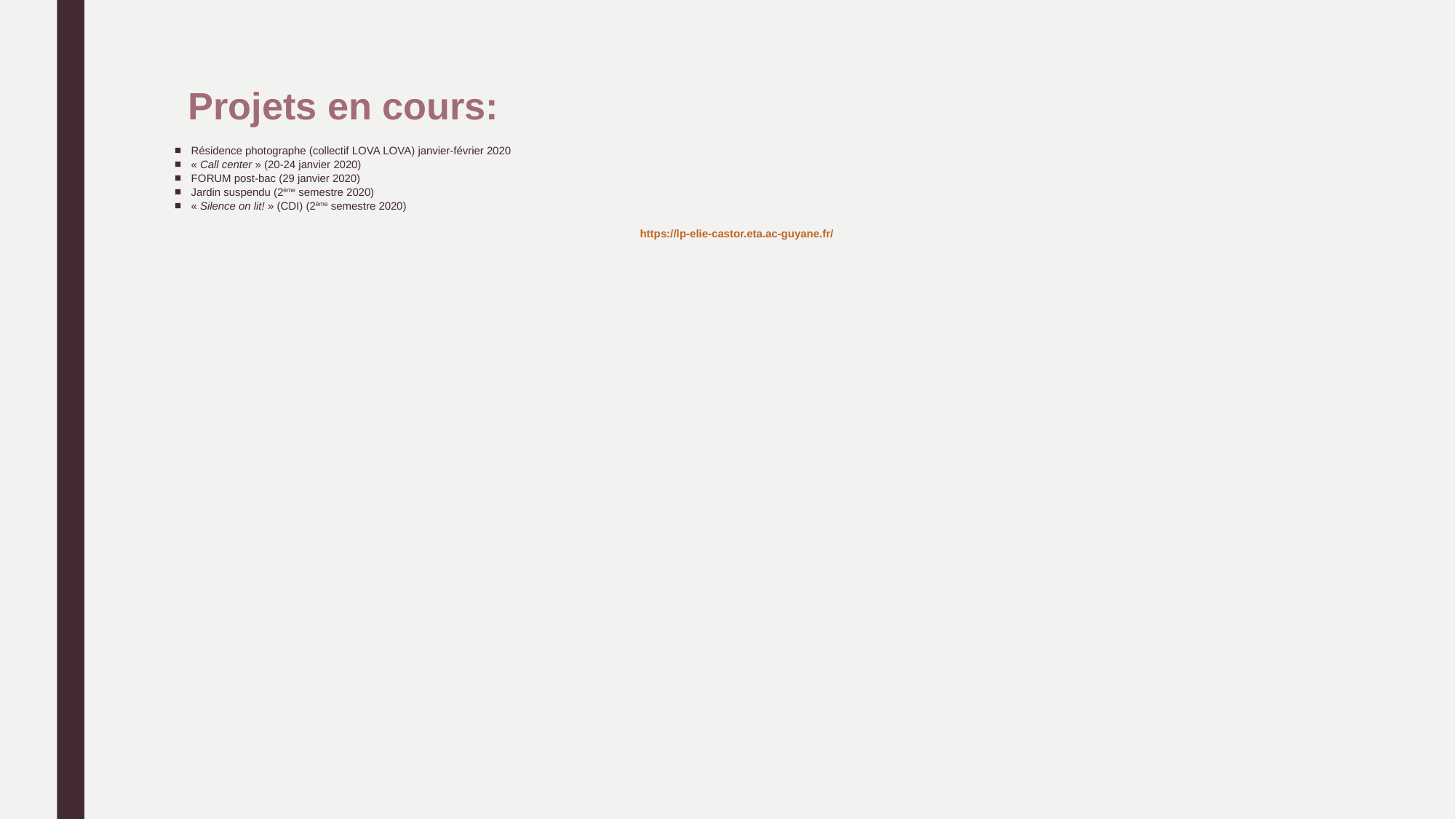

# Projets en cours:

Résidence photographe (collectif LOVA LOVA) janvier-février 2020
« Call center » (20-24 janvier 2020)
FORUM post-bac (29 janvier 2020)
Jardin suspendu (2ème semestre 2020)
« Silence on lit! » (CDI) (2ème semestre 2020)

https://lp-elie-castor.eta.ac-guyane.fr/